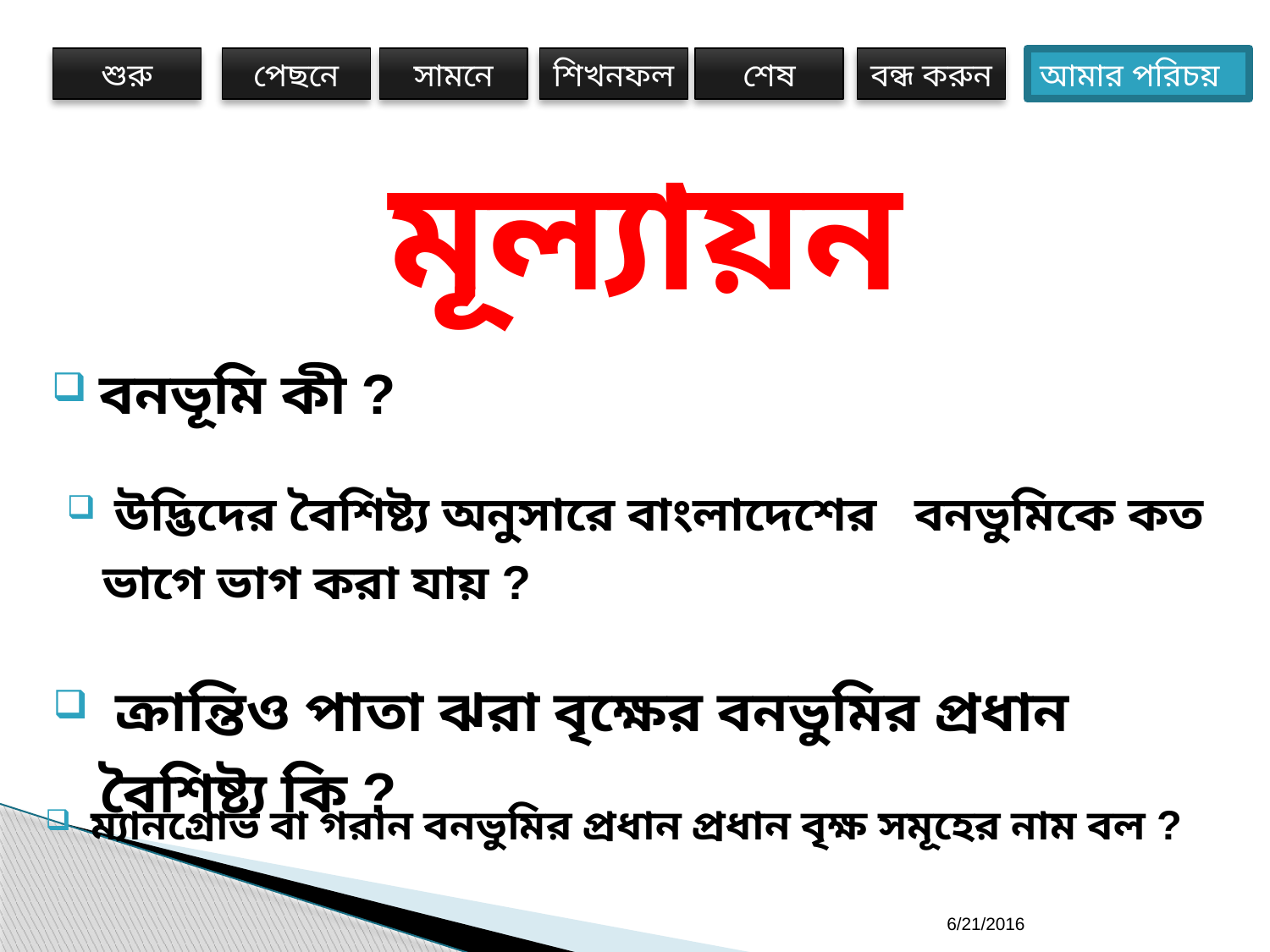

# মূল্যায়ন
বনভূমি কী ?
 উদ্ভিদের বৈশিষ্ট্য অনুসারে বাংলাদেশের   বনভুমিকে কত ভাগে ভাগ করা যায় ?
 ক্রান্তিও পাতা ঝরা বৃক্ষের বনভুমির প্রধান বৈশিষ্ট্য কি ?
 ম্যানগ্রোভ বা গরান বনভুমির প্রধান প্রধান বৃক্ষ সমূহের নাম বল ?

6/21/2016